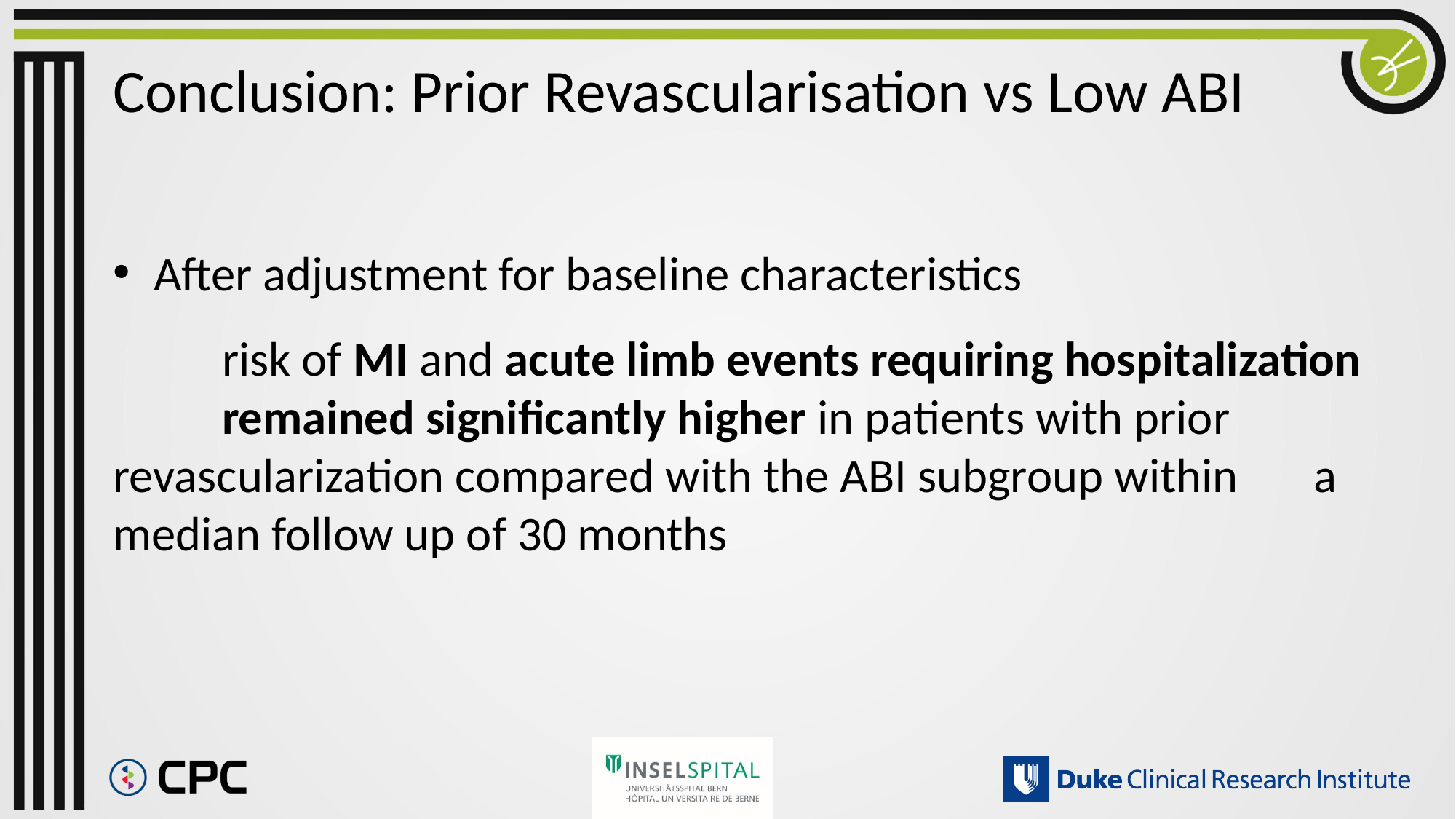

# Conclusion: Prior Revascularisation vs Low ABI
After adjustment for baseline characteristics
	risk of MI and acute limb events requiring hospitalization 	remained significantly higher in patients with prior 	revascularization compared with the ABI subgroup within 	a median follow up of 30 months